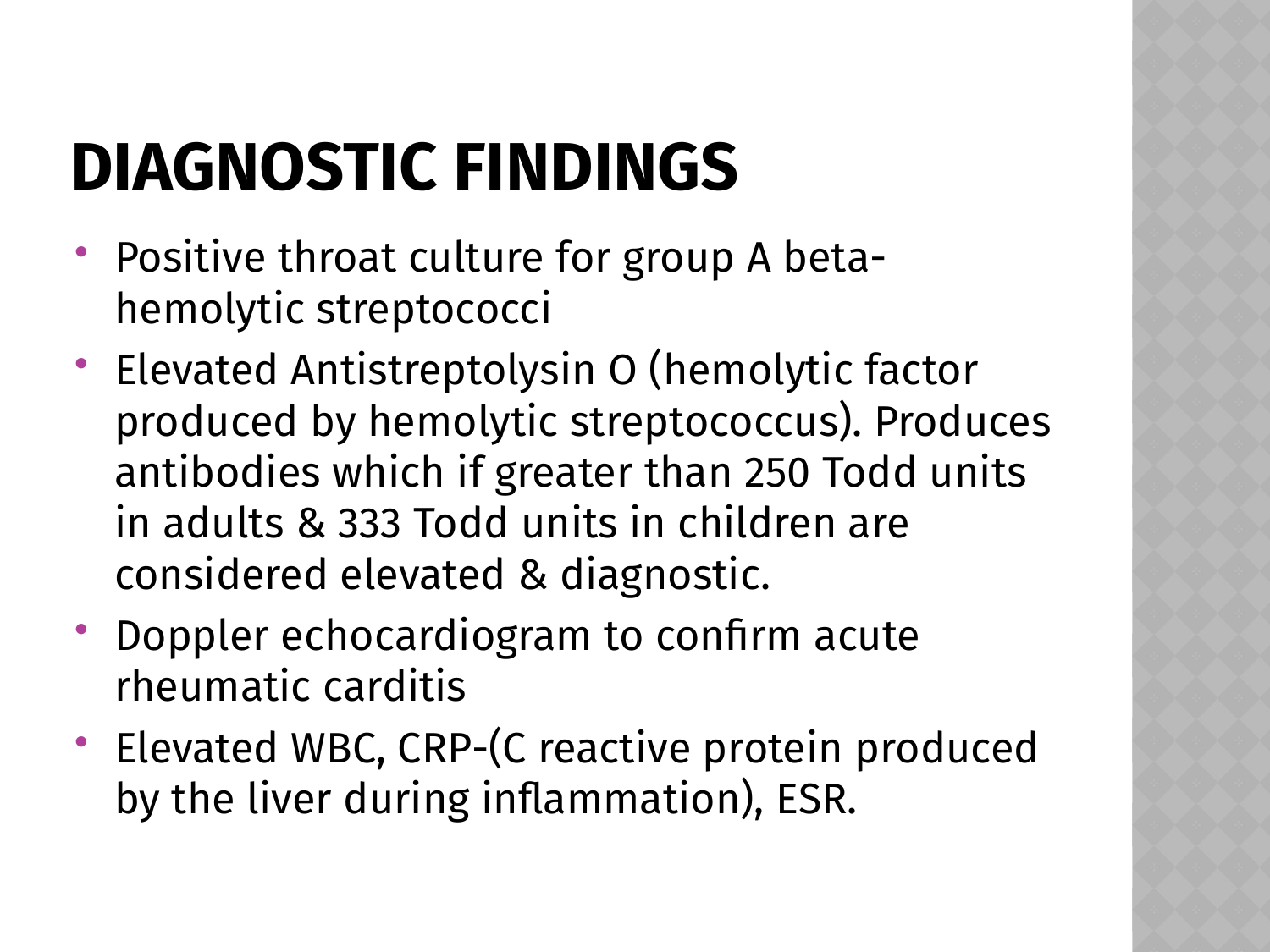

# DIAGNOSTIC FINDINGS
Positive throat culture for group A beta-hemolytic streptococci
Elevated Antistreptolysin O (hemolytic factor produced by hemolytic streptococcus). Produces antibodies which if greater than 250 Todd units in adults & 333 Todd units in children are considered elevated & diagnostic.
Doppler echocardiogram to confirm acute rheumatic carditis
Elevated WBC, CRP-(C reactive protein produced by the liver during inflammation), ESR.